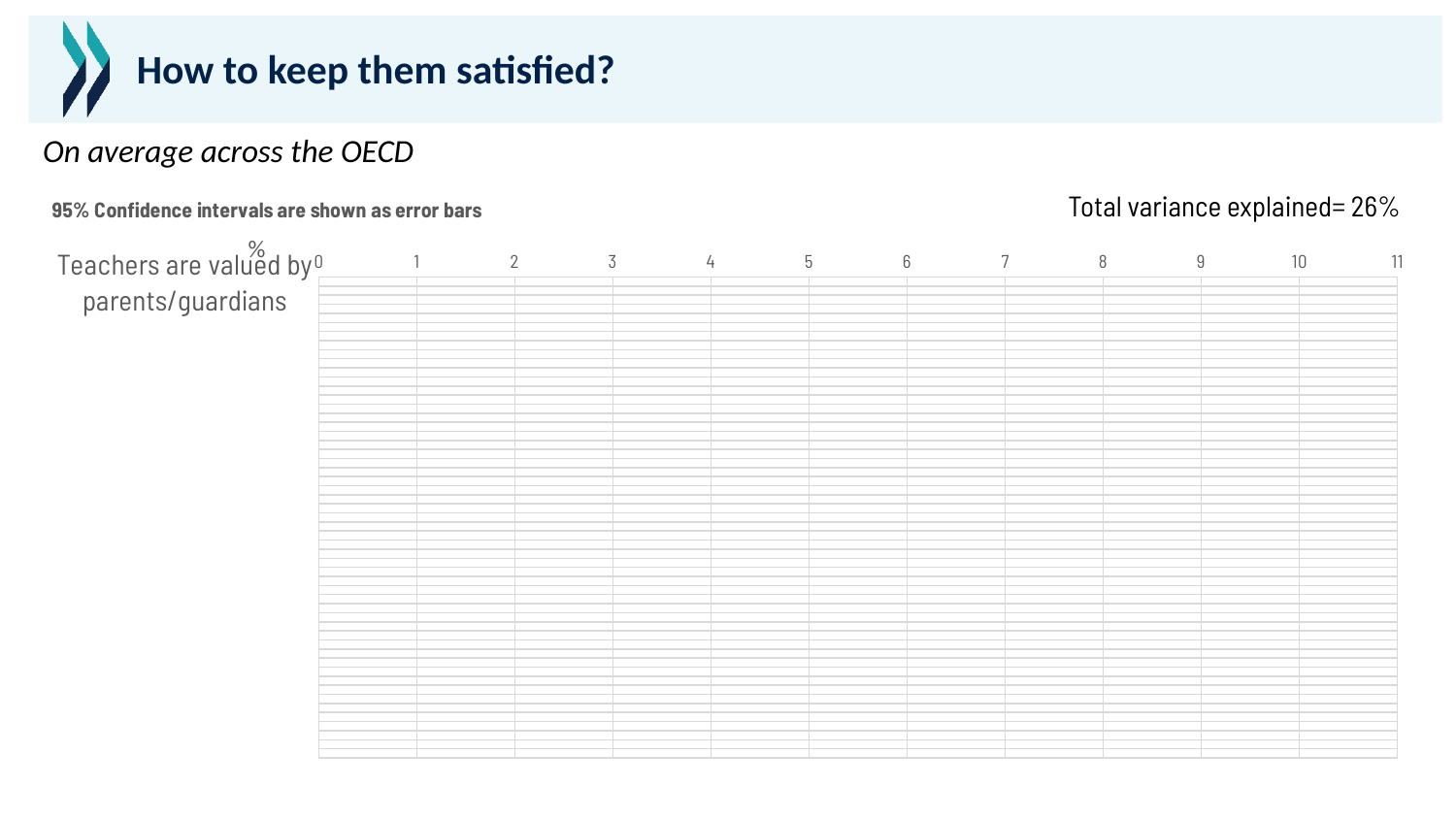

# How to keep them satisfied?
On average across the OECD

### Chart: 95% Confidence intervals are shown as error bars

| Category |  |
|---|---|
| Teachers are valued by
parents/guardians | 5.60379744014664 |
| Satisfaction with employment,
aside from salary | 4.97653350008016 |
| There is mutual support
culture in the school | 4.88559309888064 |
| Principal has good professional
relationships with staff | 4.47419613099969 |
| Teachers valued by students | 4.33399890788906 |
| Satisfaction with salary | 2.22456139440239 |
Total variance explained= 26%
%